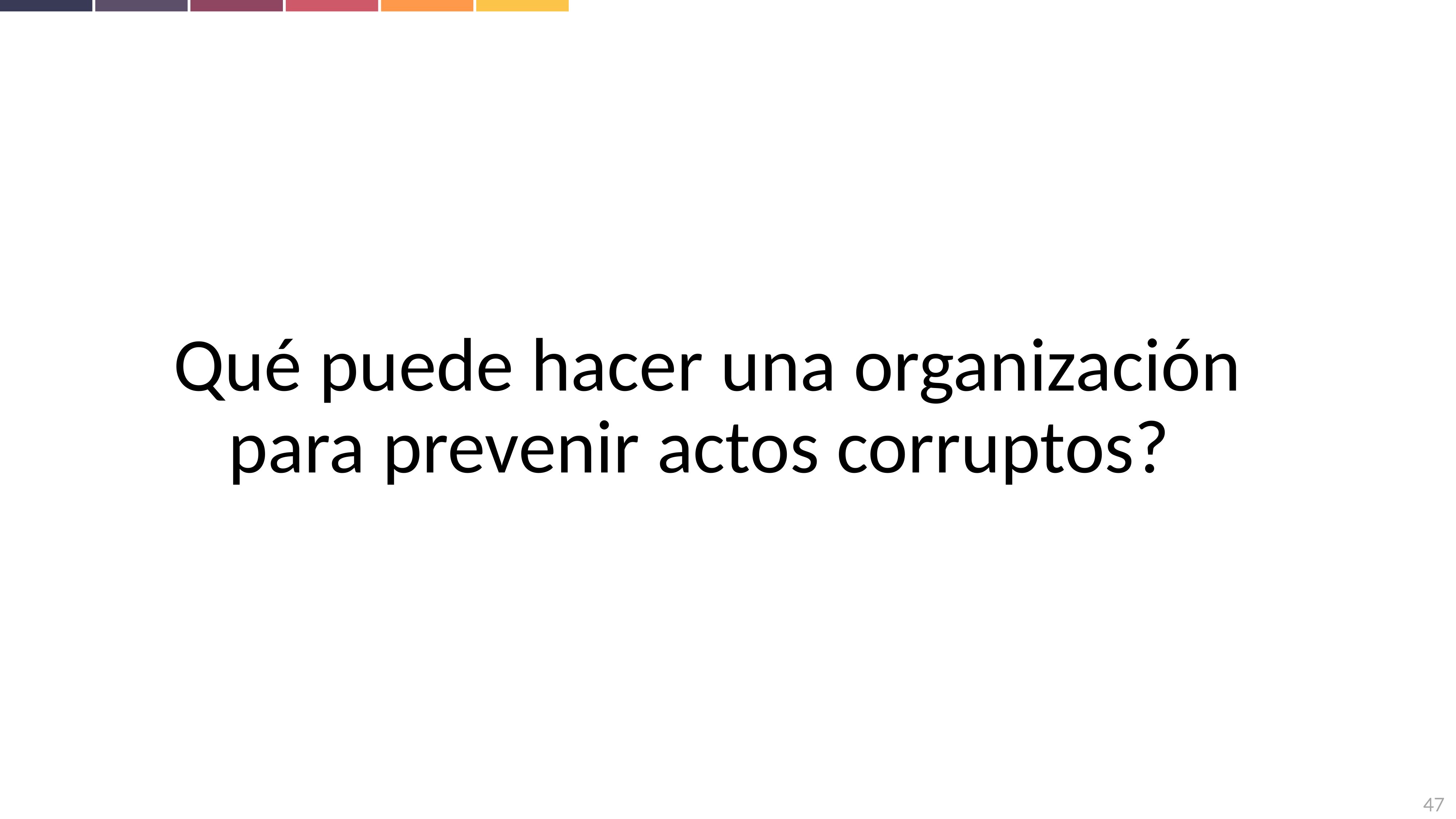

Qué puede hacer una organización para prevenir actos corruptos?